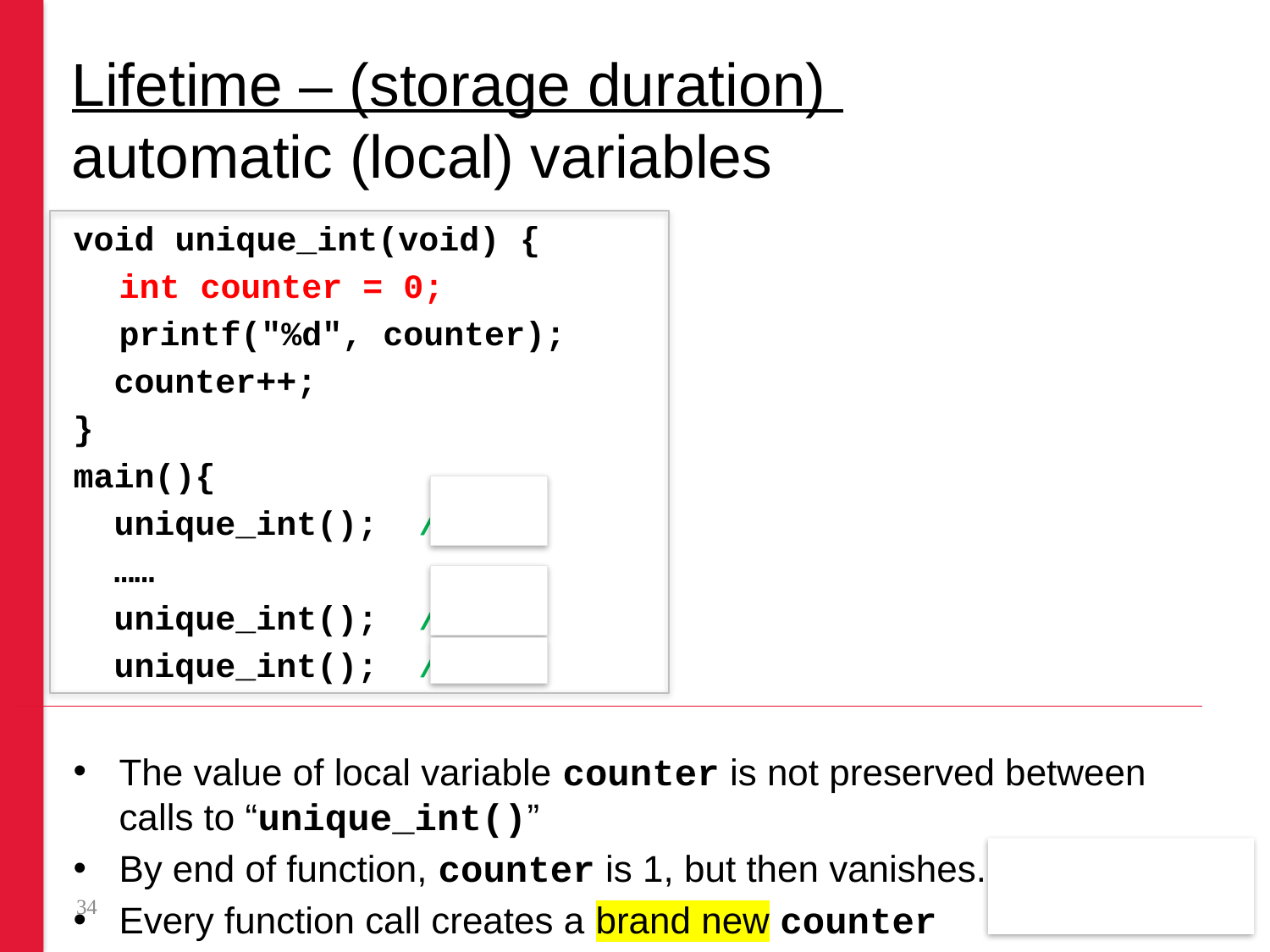

# Lifetime – (storage duration) automatic (local) variables

void unique_int(void) {
	int counter = 0;
	printf("%d", counter);
  counter++;
}
main(){
  unique_int();  // 0
  ……
  unique_int();  // 0
  unique_int();  // 0

The value of local variable counter is not preserved between calls to “unique_int()”
By end of function, counter is 1, but then vanishes.
Every function call creates a brand new counter

34